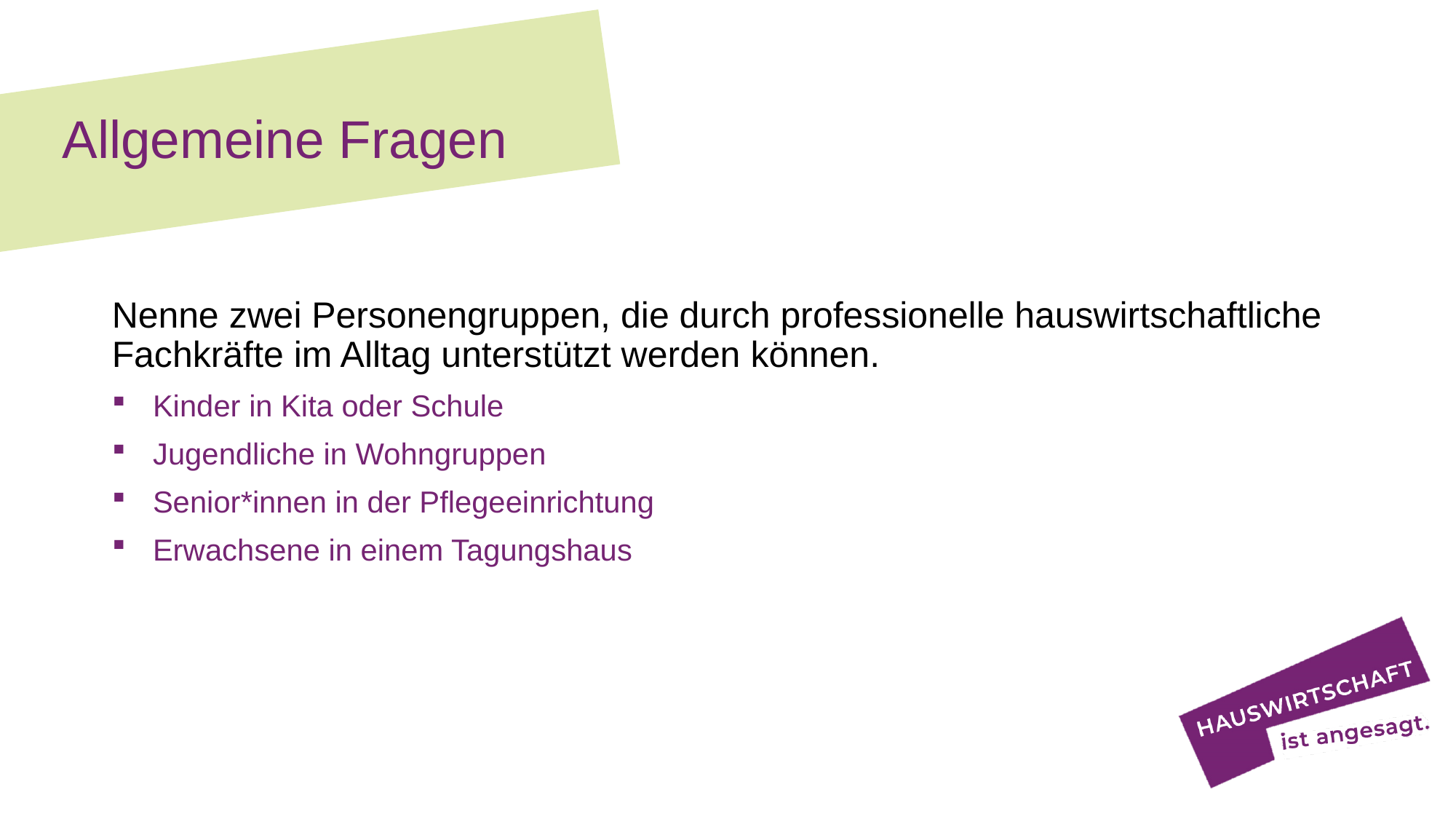

# Allgemeine Fragen

Nenne zwei Personengruppen, die durch professionelle hauswirtschaftliche Fachkräfte im Alltag unterstützt werden können.
Kinder in Kita oder Schule
Jugendliche in Wohngruppen
Senior*innen in der Pflegeeinrichtung
Erwachsene in einem Tagungshaus

/https://pixabay.com/de/illustrations/quiz-frage-r%C3%A4tsel-spielen-neon-5858940